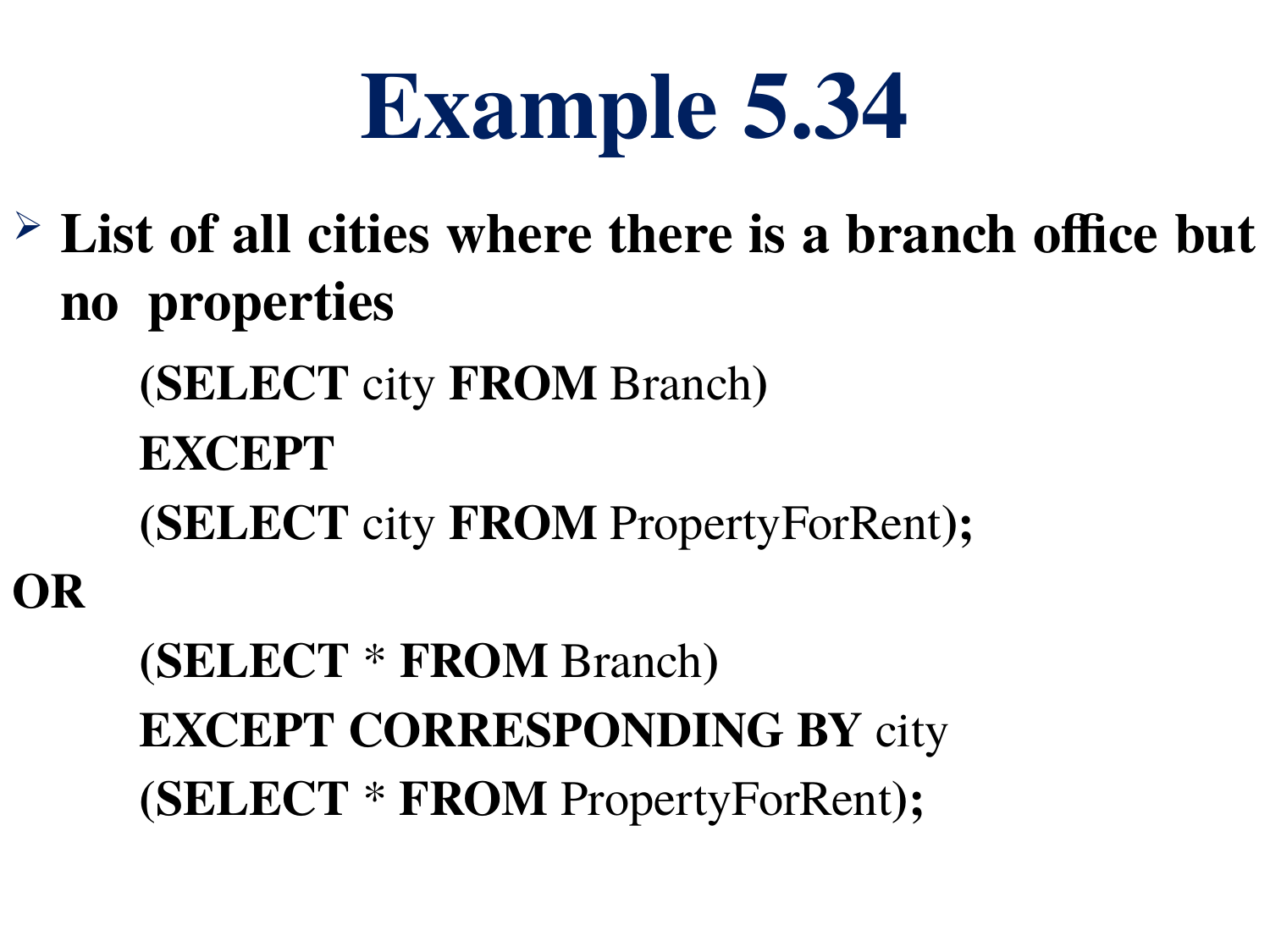

# Example 5.34
List of all cities where there is a branch office but no  properties
	(SELECT city FROM Branch)
	EXCEPT
	(SELECT city FROM PropertyForRent);
OR
	(SELECT * FROM Branch)
	EXCEPT CORRESPONDING BY city
	(SELECT * FROM PropertyForRent);